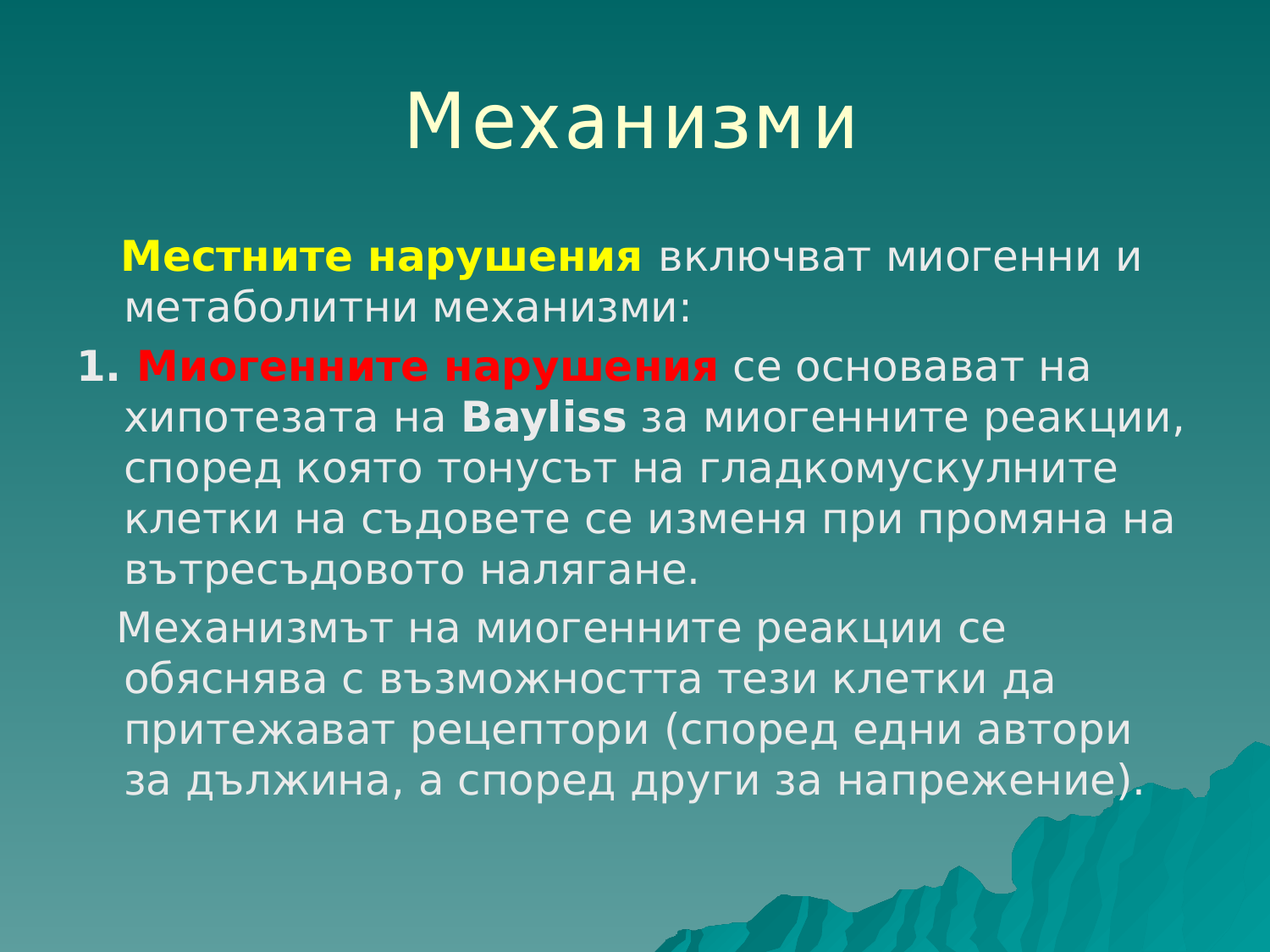

# Механизми
   Местните нарушения включват миогенни и метаболитни механизми:
1. Миогенните нарушения се основават на хипотезата на Bayliss за миогенните реакции, според която тонусът на гладкомускулните клетки на съдовете се изменя при промяна на вътресъдовото налягане.
   Механизмът на миогенните реакции се обяснява с възможността тези клетки да притежават рецептори (според едни автори за дължина, а според други за напрежение).